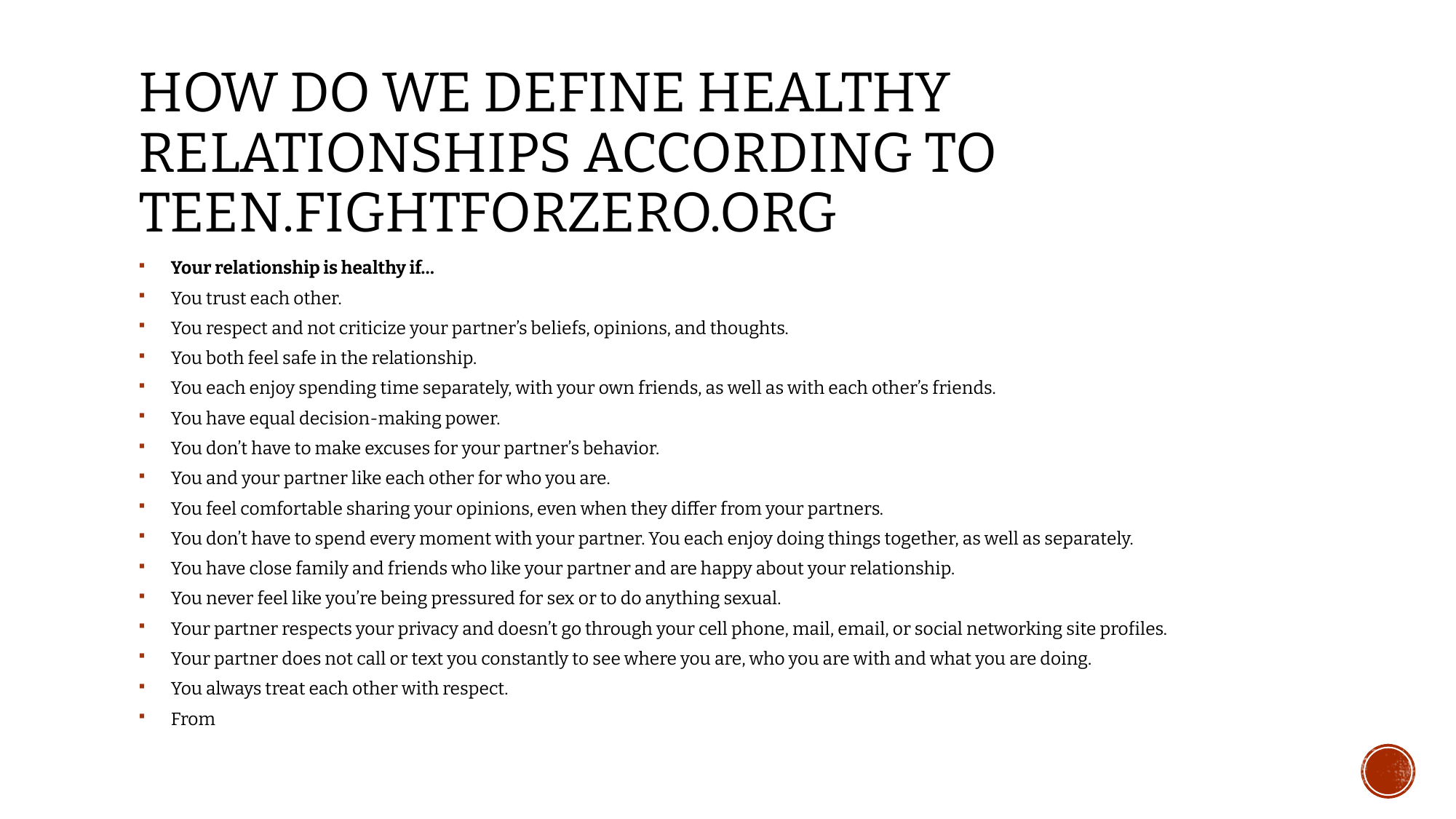

# How do we Define healthy Relationships according to teen.fightforzero.org
Your relationship is healthy if…
You trust each other.
You respect and not criticize your partner’s beliefs, opinions, and thoughts.
You both feel safe in the relationship.
You each enjoy spending time separately, with your own friends, as well as with each other’s friends.
You have equal decision-making power.
You don’t have to make excuses for your partner’s behavior.
You and your partner like each other for who you are.
You feel comfortable sharing your opinions, even when they differ from your partners.
You don’t have to spend every moment with your partner. You each enjoy doing things together, as well as separately.
You have close family and friends who like your partner and are happy about your relationship.
You never feel like you’re being pressured for sex or to do anything sexual.
Your partner respects your privacy and doesn’t go through your cell phone, mail, email, or social networking site profiles.
Your partner does not call or text you constantly to see where you are, who you are with and what you are doing.
You always treat each other with respect.
From